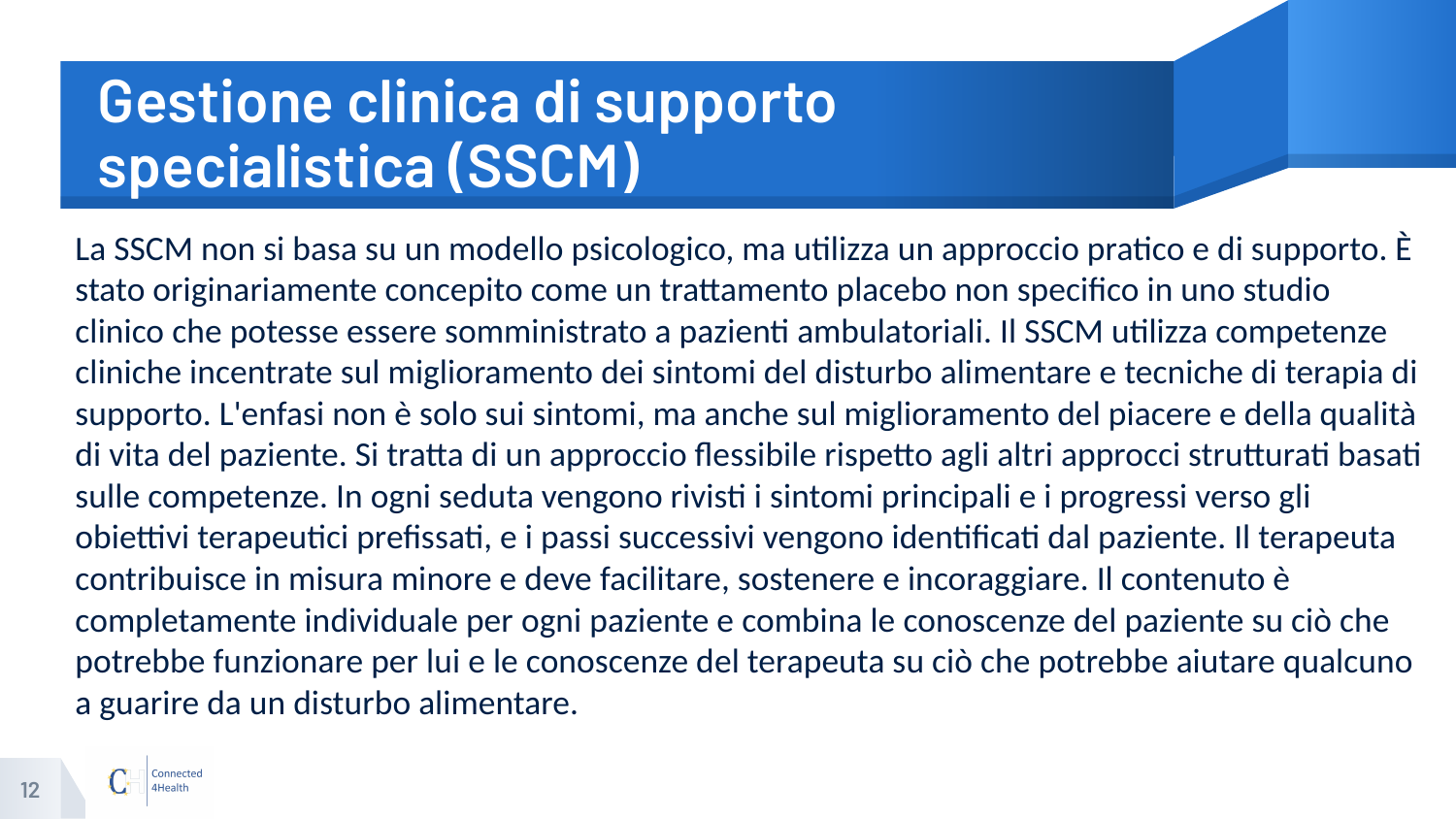

# Gestione clinica di supporto specialistica (SSCM)
La SSCM non si basa su un modello psicologico, ma utilizza un approccio pratico e di supporto. È stato originariamente concepito come un trattamento placebo non specifico in uno studio clinico che potesse essere somministrato a pazienti ambulatoriali. Il SSCM utilizza competenze cliniche incentrate sul miglioramento dei sintomi del disturbo alimentare e tecniche di terapia di supporto. L'enfasi non è solo sui sintomi, ma anche sul miglioramento del piacere e della qualità di vita del paziente. Si tratta di un approccio flessibile rispetto agli altri approcci strutturati basati sulle competenze. In ogni seduta vengono rivisti i sintomi principali e i progressi verso gli obiettivi terapeutici prefissati, e i passi successivi vengono identificati dal paziente. Il terapeuta contribuisce in misura minore e deve facilitare, sostenere e incoraggiare. Il contenuto è completamente individuale per ogni paziente e combina le conoscenze del paziente su ciò che potrebbe funzionare per lui e le conoscenze del terapeuta su ciò che potrebbe aiutare qualcuno a guarire da un disturbo alimentare.
12